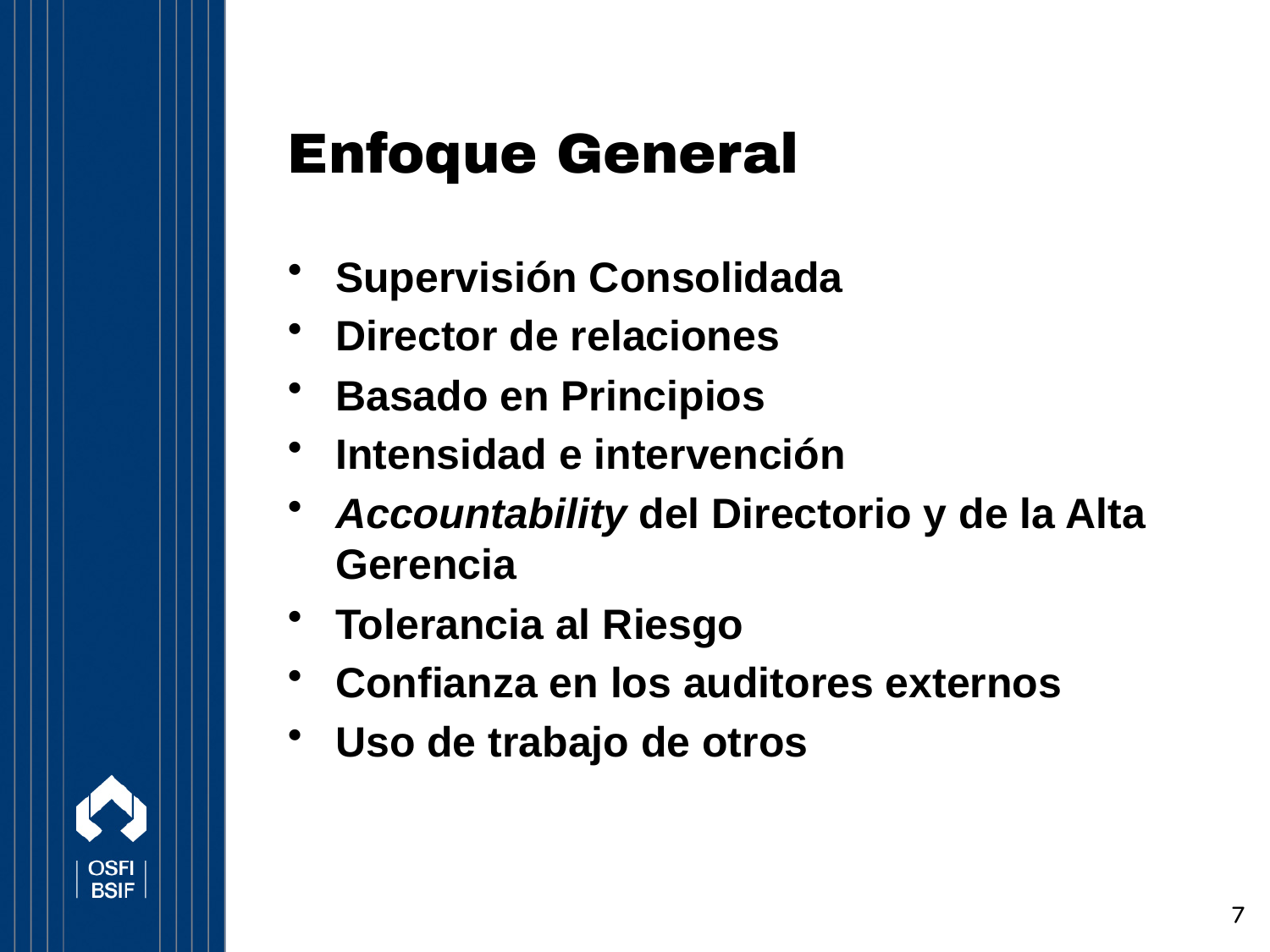

# Enfoque General
Supervisión Consolidada
Director de relaciones
Basado en Principios
Intensidad e intervención
Accountability del Directorio y de la Alta Gerencia
Tolerancia al Riesgo
Confianza en los auditores externos
Uso de trabajo de otros